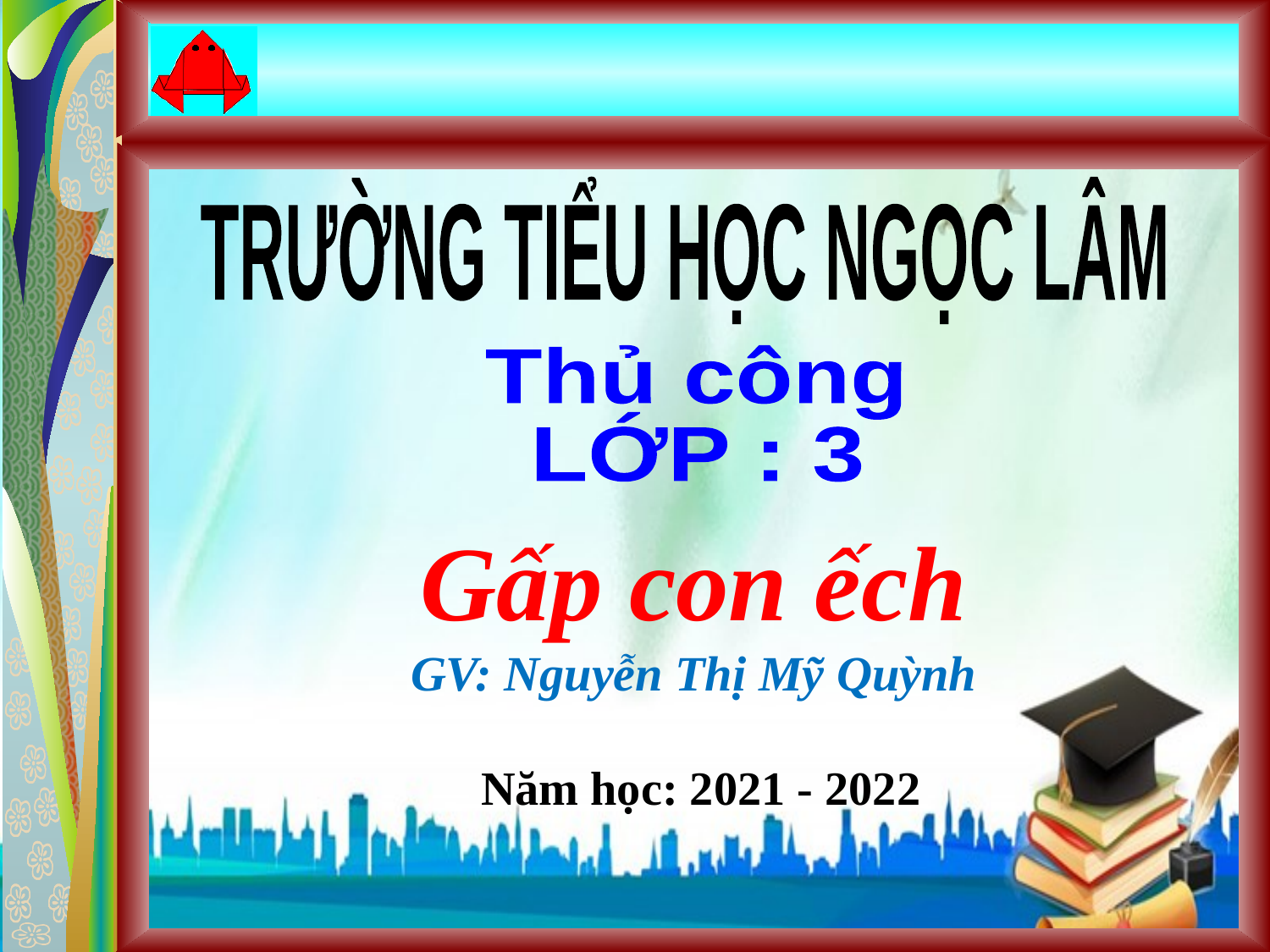

TRƯỜNG TIỂU HỌC NGỌC LÂM
Thủ công
LỚP : 3
Gấp con ếch
GV: Nguyễn Thị Mỹ Quỳnh
Năm học: 2021 - 2022